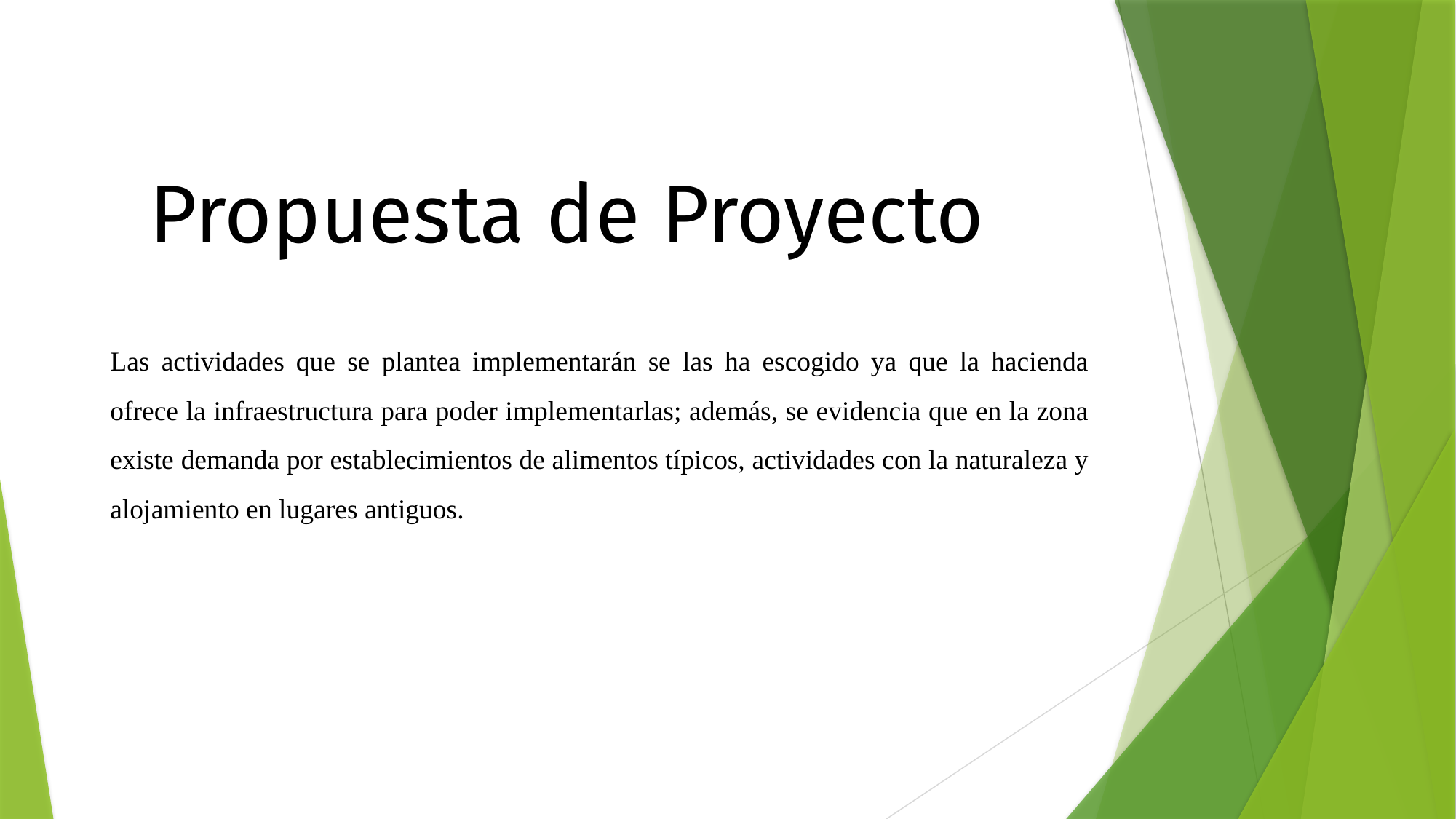

Propuesta de Proyecto
Las actividades que se plantea implementarán se las ha escogido ya que la hacienda ofrece la infraestructura para poder implementarlas; además, se evidencia que en la zona existe demanda por establecimientos de alimentos típicos, actividades con la naturaleza y alojamiento en lugares antiguos.